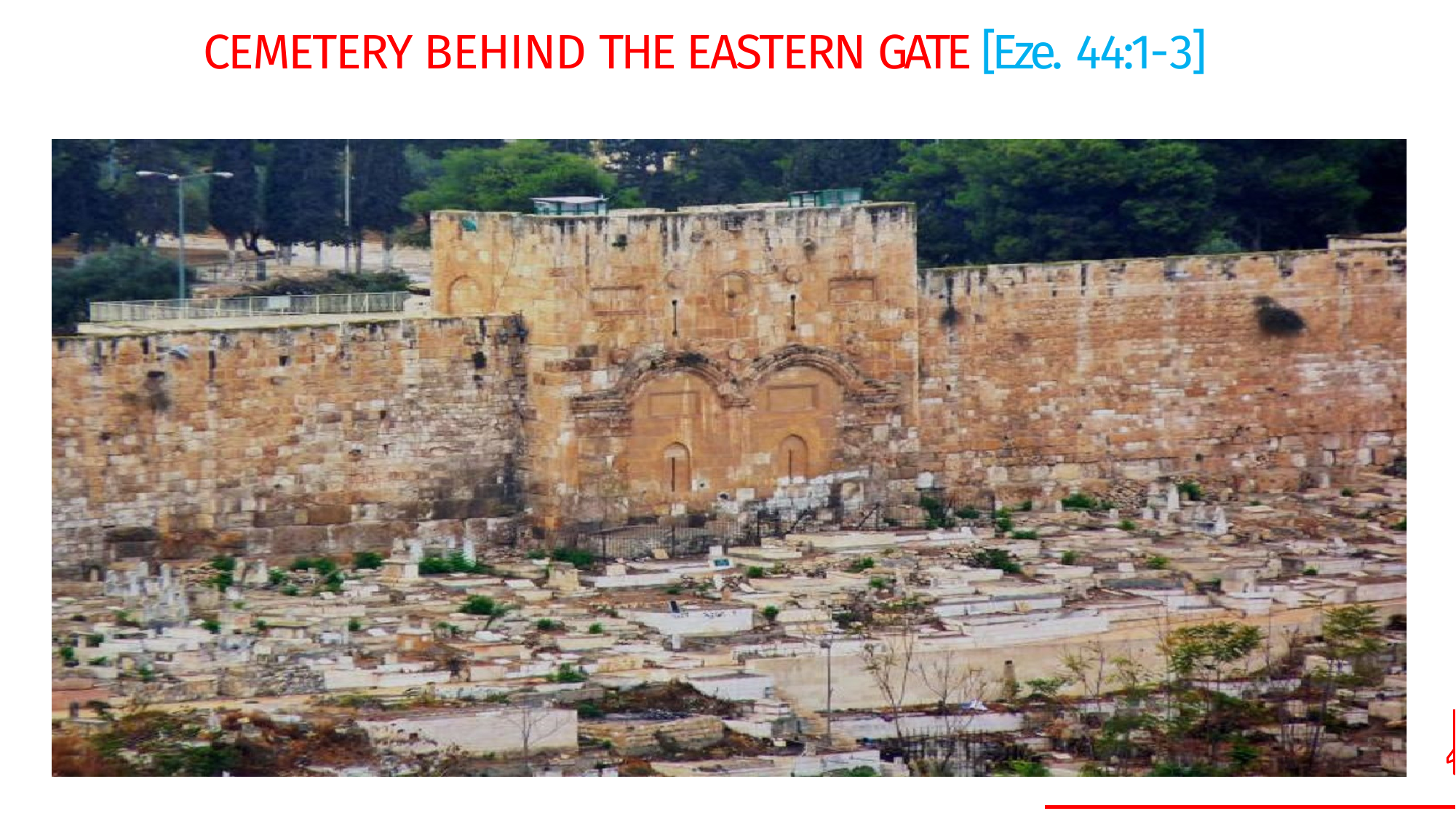

# CEMETERY BEHIND THE EASTERN GATE [Eze. 44:1-3]